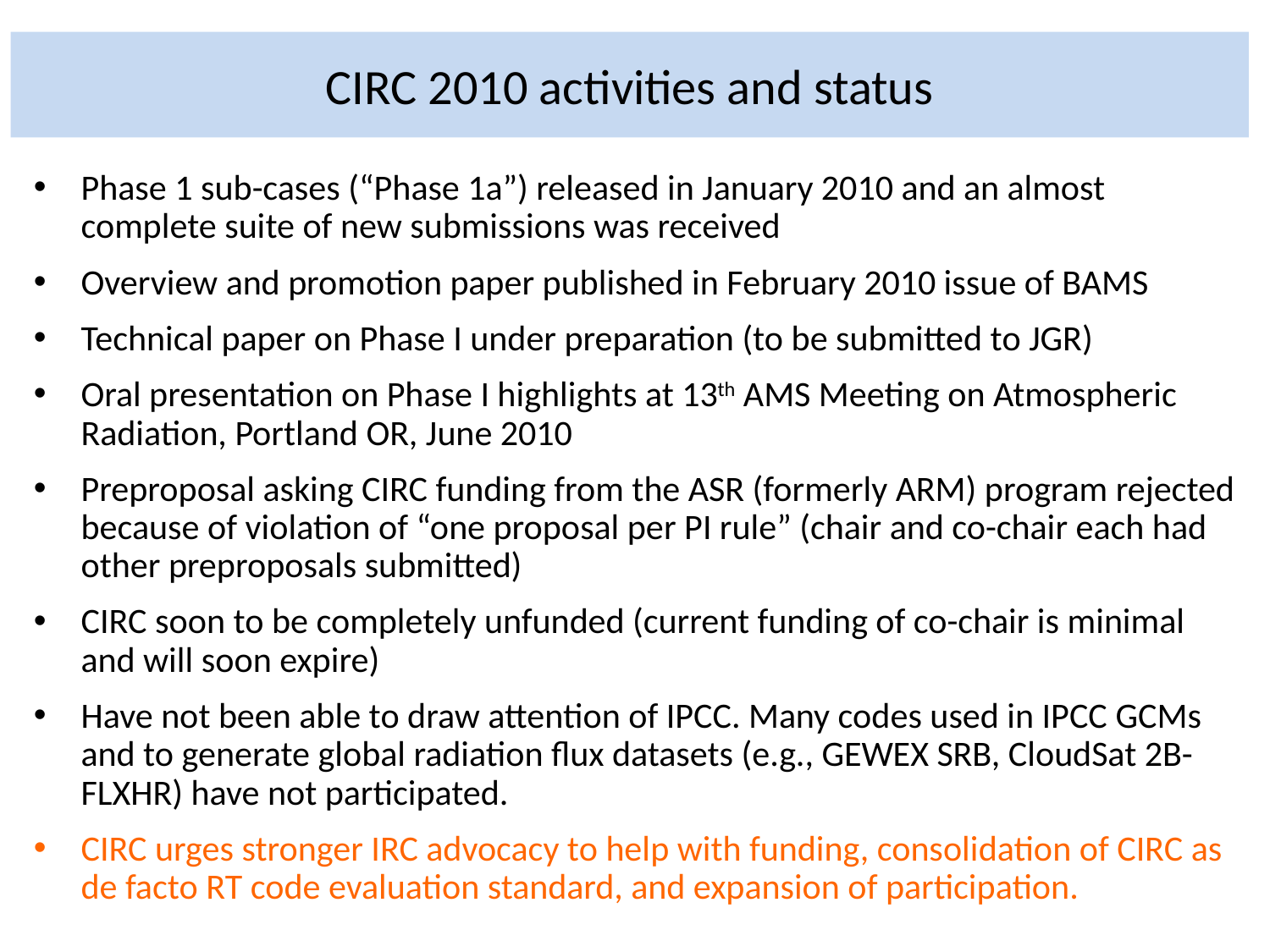

# CIRC 2010 activities and status
Phase 1 sub-cases (“Phase 1a”) released in January 2010 and an almost complete suite of new submissions was received
Overview and promotion paper published in February 2010 issue of BAMS
Technical paper on Phase I under preparation (to be submitted to JGR)
Oral presentation on Phase I highlights at 13th AMS Meeting on Atmospheric Radiation, Portland OR, June 2010
Preproposal asking CIRC funding from the ASR (formerly ARM) program rejected because of violation of “one proposal per PI rule” (chair and co-chair each had other preproposals submitted)
CIRC soon to be completely unfunded (current funding of co-chair is minimal and will soon expire)
Have not been able to draw attention of IPCC. Many codes used in IPCC GCMs and to generate global radiation flux datasets (e.g., GEWEX SRB, CloudSat 2B-FLXHR) have not participated.
CIRC urges stronger IRC advocacy to help with funding, consolidation of CIRC as de facto RT code evaluation standard, and expansion of participation.